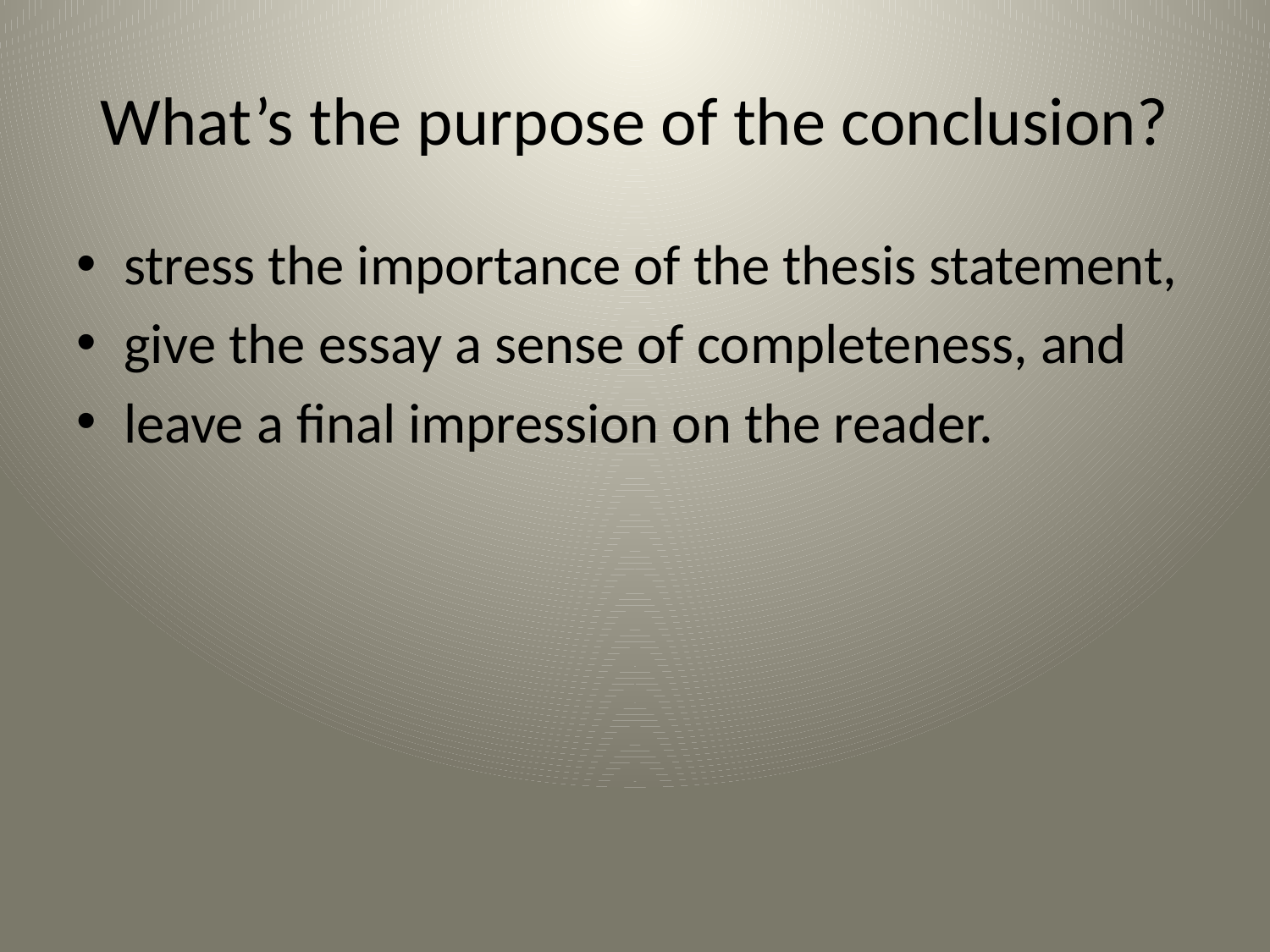

# What’s the purpose of the conclusion?
stress the importance of the thesis statement,
give the essay a sense of completeness, and
leave a final impression on the reader.